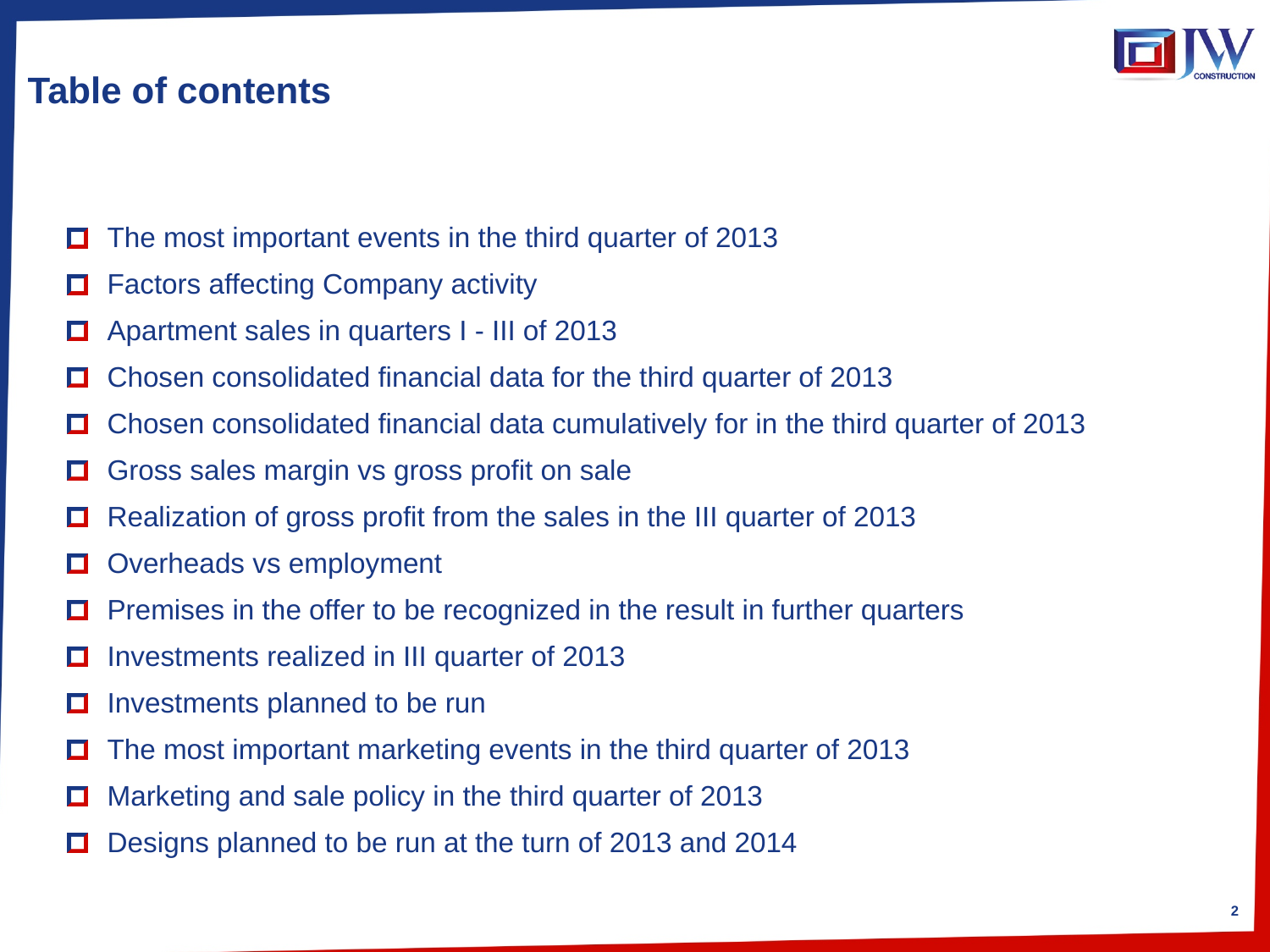

# Table of contents
| The most important events in the third quarter of 2013 |  |
| --- | --- |
| Factors affecting Company activity |  |
| Apartment sales in quarters I - III of 2013 |  |
| Chosen consolidated financial data for the third quarter of 2013 |  |
| Chosen consolidated financial data cumulatively for in the third quarter of 2013 |  |
| Gross sales margin vs gross profit on sale |  |
| Realization of gross profit from the sales in the III quarter of 2013 |  |
| Overheads vs employment |  |
| Premises in the offer to be recognized in the result in further quarters |  |
| Investments realized in III quarter of 2013 |  |
| Investments planned to be run |  |
| The most important marketing events in the third quarter of 2013 |  |
| Marketing and sale policy in the third quarter of 2013 |  |
| Designs planned to be run at the turn of 2013 and 2014 |  |
|  |  |
|  |  |